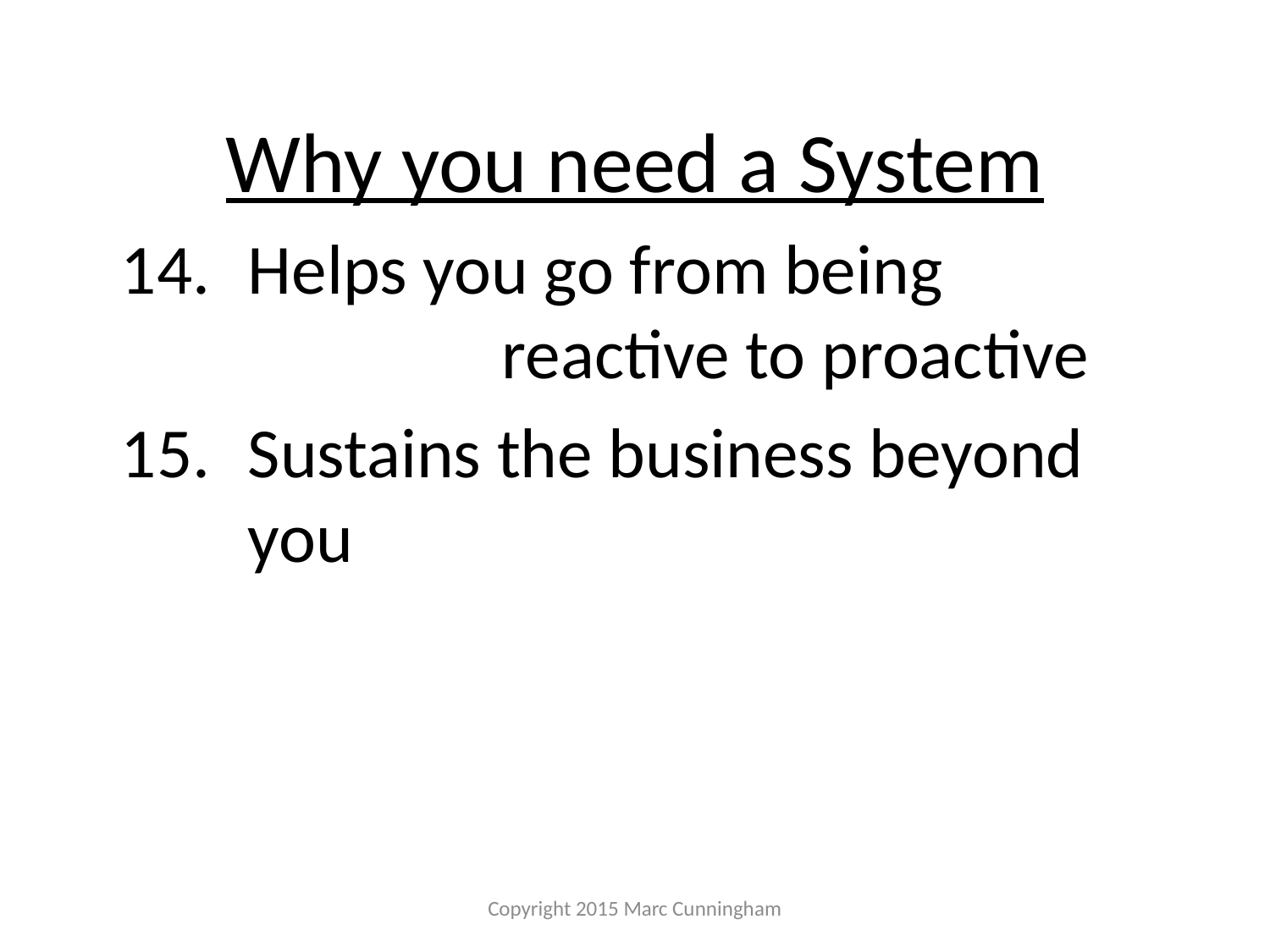

#
Why you need a System
14.	Helps you go from being 			  		reactive to proactive
15.	Sustains the business beyond 		you

Copyright 2015 Marc Cunningham